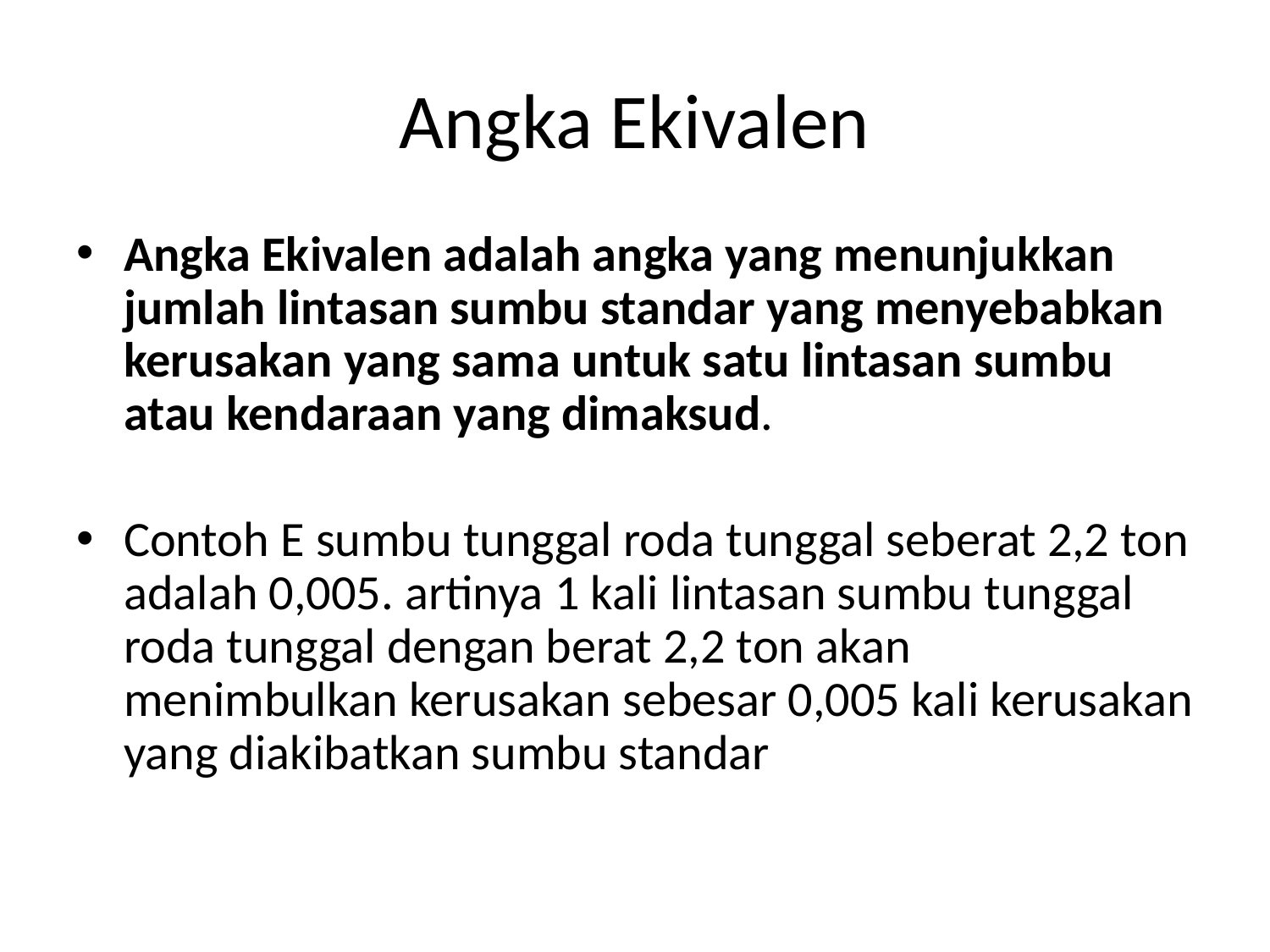

# Angka Ekivalen
Angka Ekivalen adalah angka yang menunjukkan jumlah lintasan sumbu standar yang menyebabkan kerusakan yang sama untuk satu lintasan sumbu atau kendaraan yang dimaksud.

Contoh E sumbu tunggal roda tunggal seberat 2,2 ton adalah 0,005. artinya 1 kali lintasan sumbu tunggal roda tunggal dengan berat 2,2 ton akan menimbulkan kerusakan sebesar 0,005 kali kerusakan yang diakibatkan sumbu standar